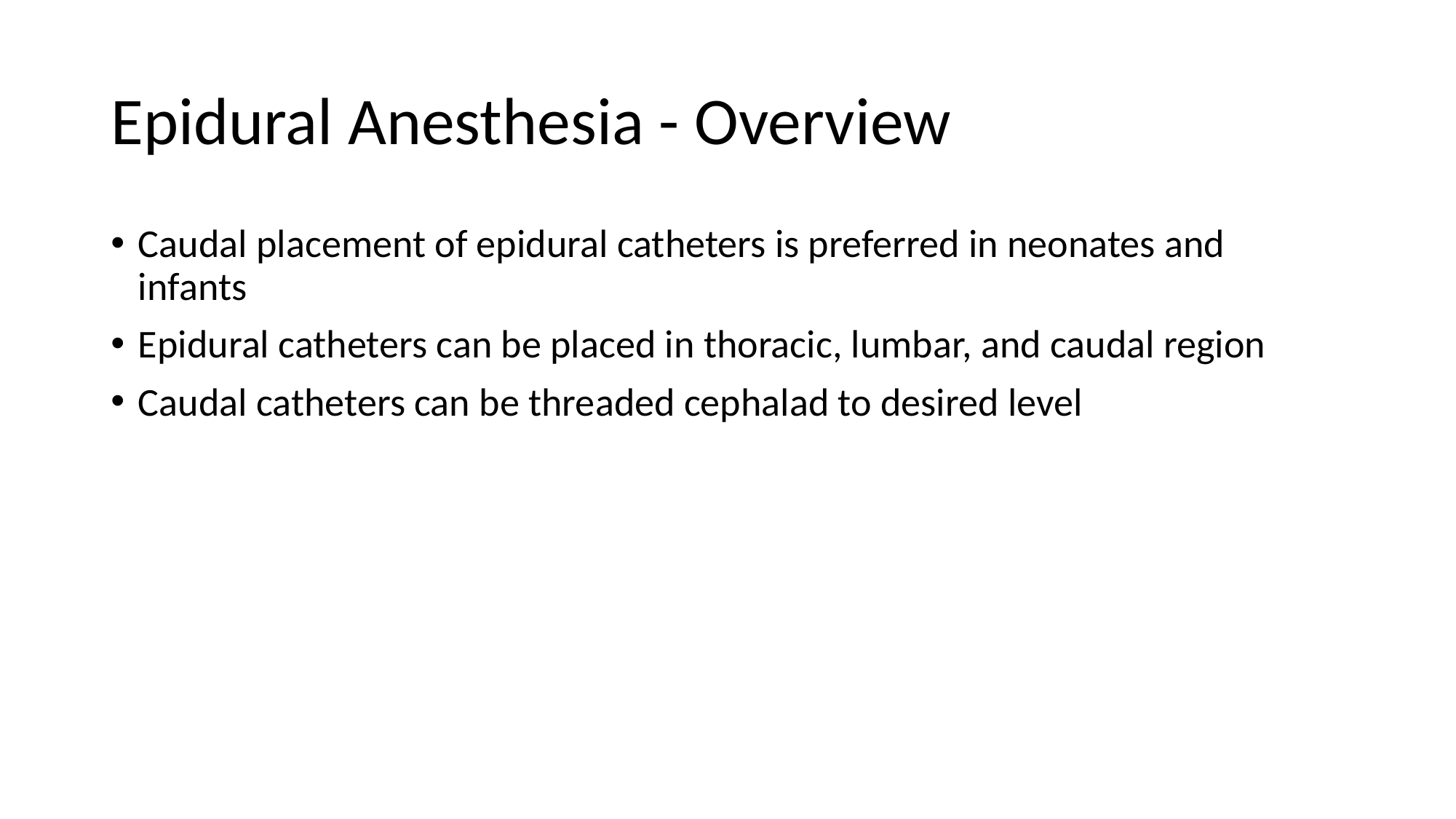

# Epidural Anesthesia - Overview
Caudal placement of epidural catheters is preferred in neonates and infants
Epidural catheters can be placed in thoracic, lumbar, and caudal region
Caudal catheters can be threaded cephalad to desired level